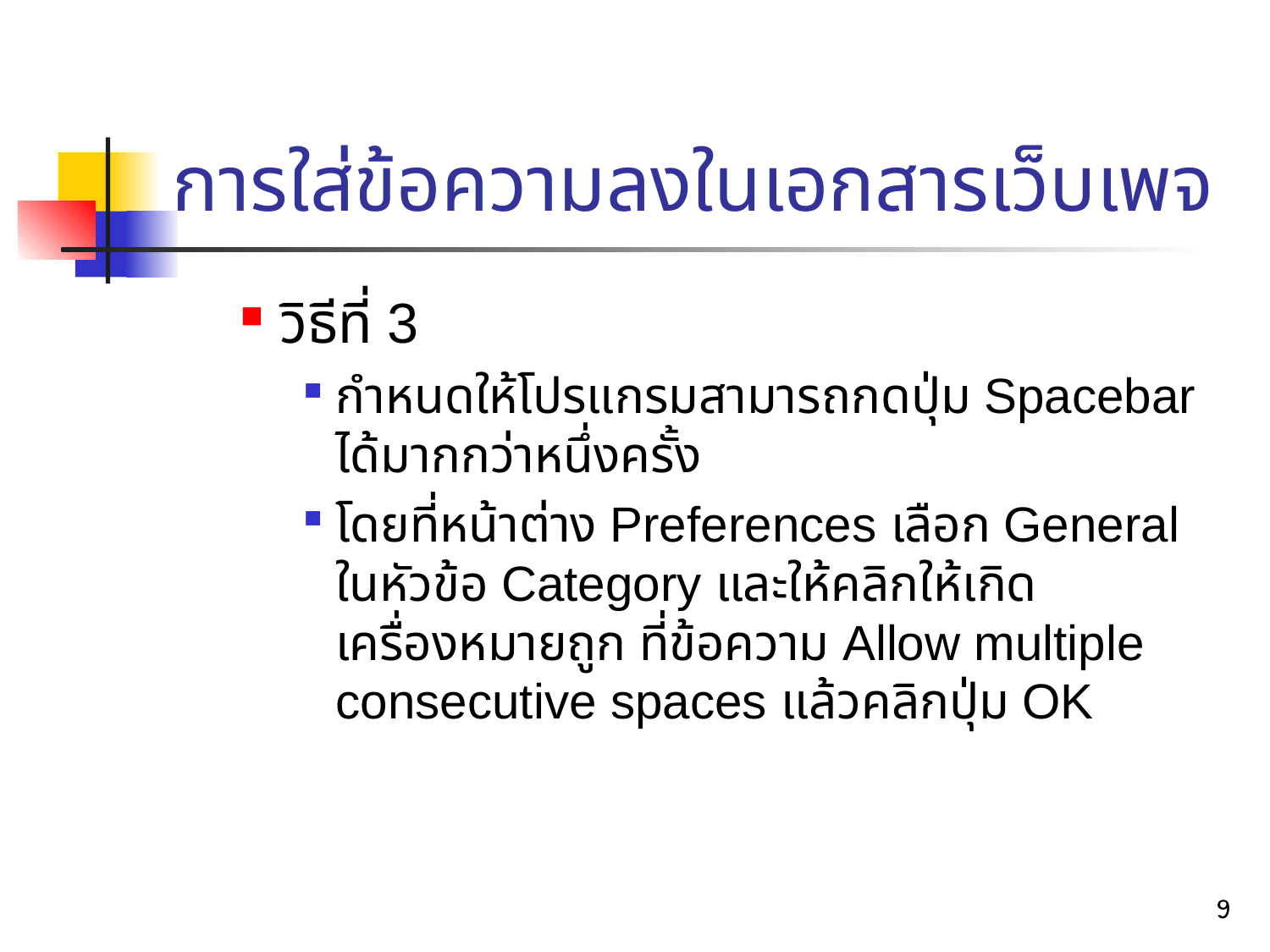

# การใส่ข้อความลงในเอกสารเว็บเพจ
วิธีที่ 3
กำหนดให้โปรแกรมสามารถกดปุ่ม Spacebar ได้มากกว่าหนึ่งครั้ง
โดยที่หน้าต่าง Preferences เลือก General ในหัวข้อ Category และให้คลิกให้เกิดเครื่องหมายถูก ที่ข้อความ Allow multiple consecutive spaces แล้วคลิกปุ่ม OK
9